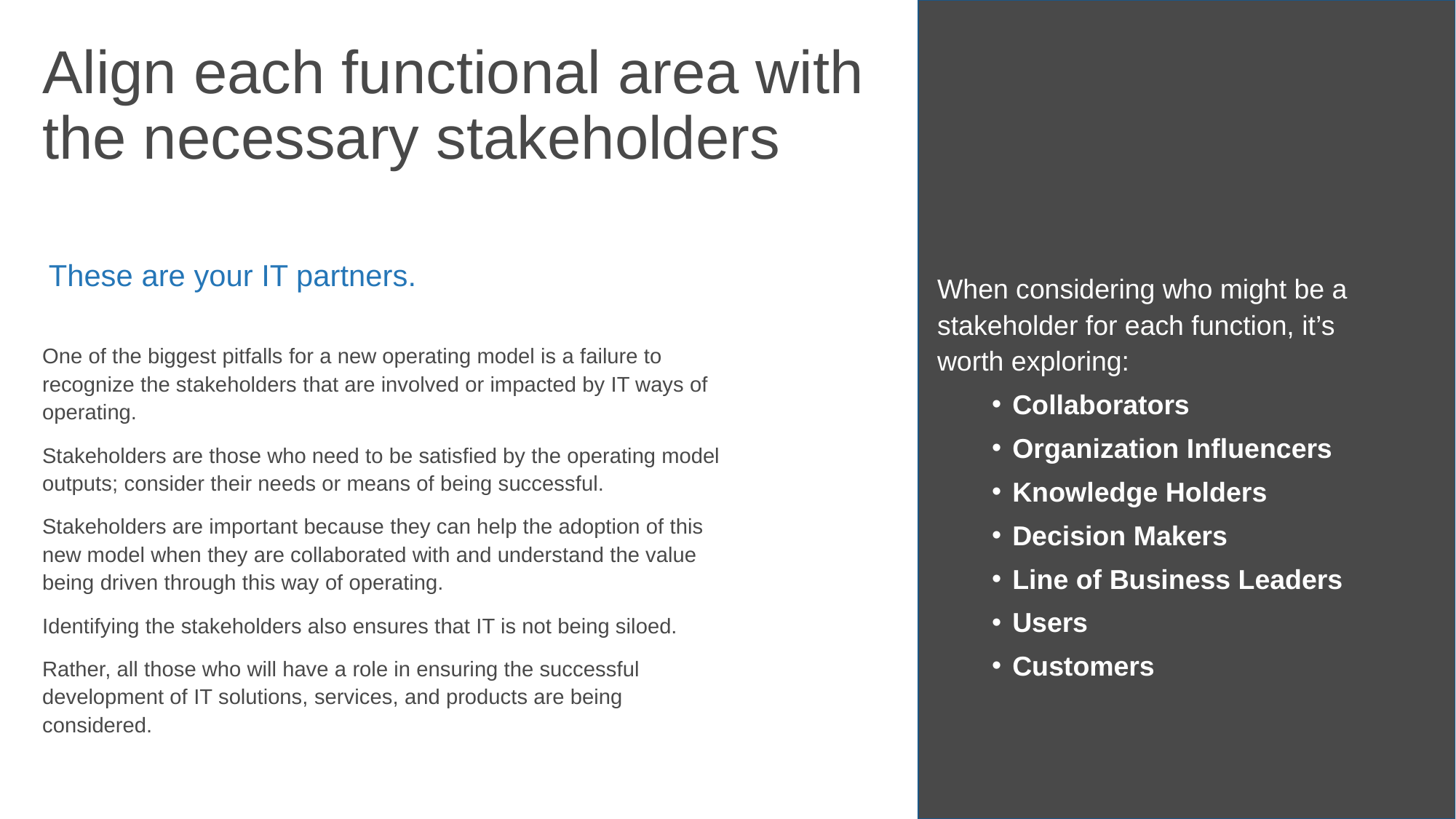

# Align each functional area with the necessary stakeholders
These are your IT partners.
When considering who might be a stakeholder for each function, it’s worth exploring:
Collaborators
Organization Influencers
Knowledge Holders
Decision Makers
Line of Business Leaders
Users
Customers
One of the biggest pitfalls for a new operating model is a failure to recognize the stakeholders that are involved or impacted by IT ways of operating.
Stakeholders are those who need to be satisfied by the operating model outputs; consider their needs or means of being successful.
Stakeholders are important because they can help the adoption of this new model when they are collaborated with and understand the value being driven through this way of operating.
Identifying the stakeholders also ensures that IT is not being siloed.
Rather, all those who will have a role in ensuring the successful development of IT solutions, services, and products are being considered.